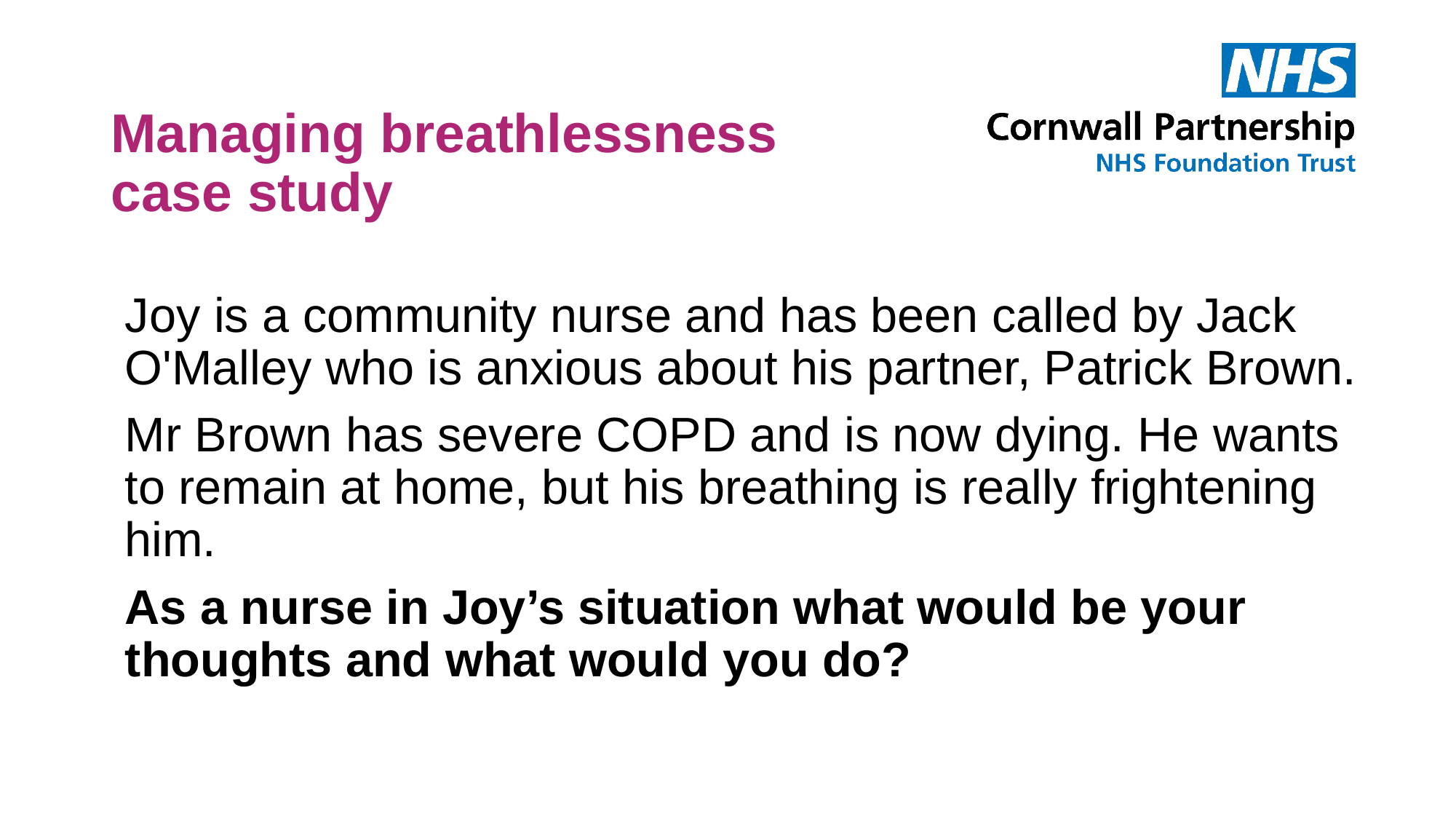

# Managing breathlessness case study
Joy is a community nurse and has been called by Jack O'Malley who is anxious about his partner, Patrick Brown.
Mr Brown has severe COPD and is now dying. He wants to remain at home, but his breathing is really frightening him.
As a nurse in Joy’s situation what would be your thoughts and what would you do?